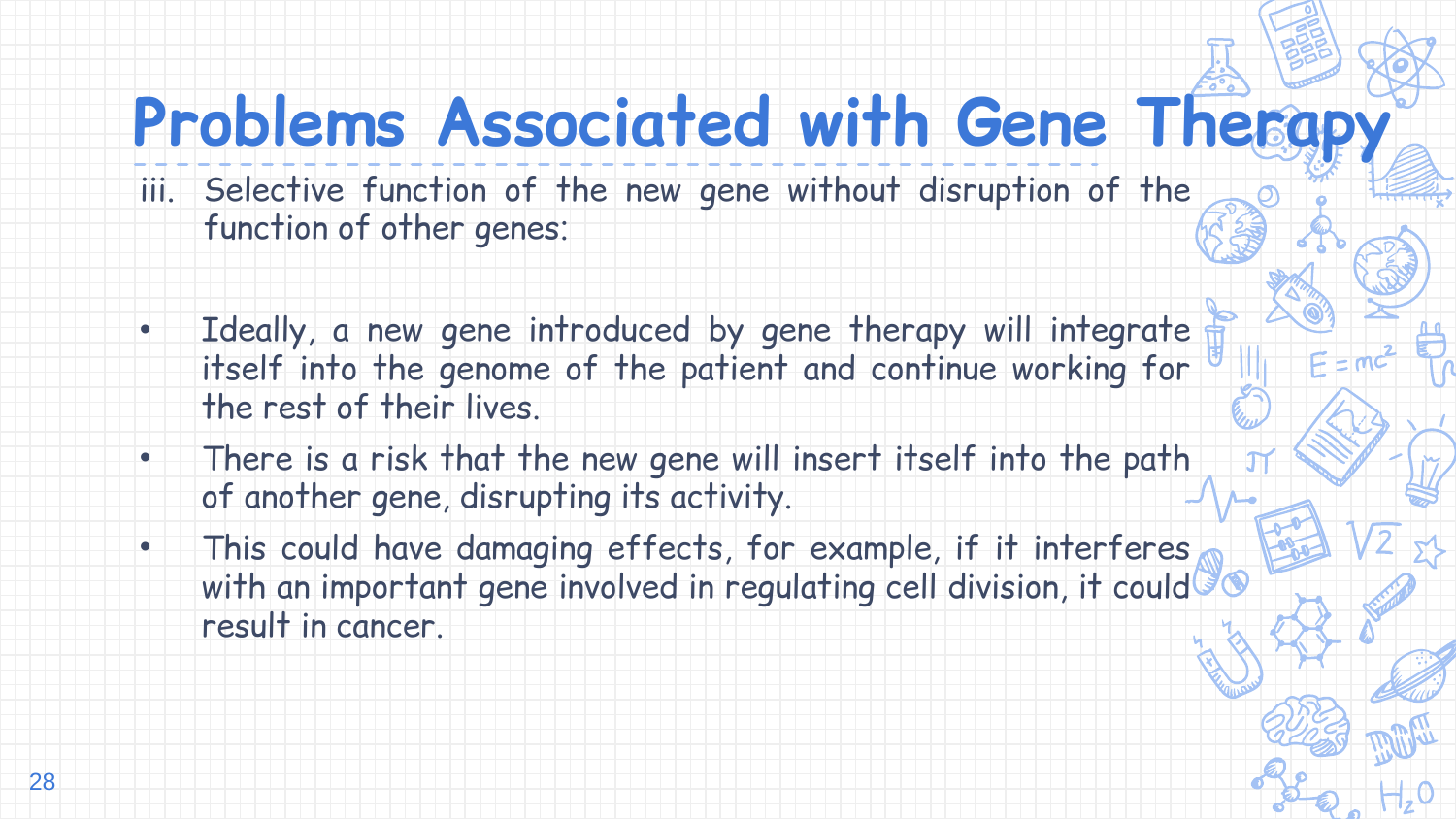

# Problems Associated with Gene Therapy
Selective function of the new gene without disruption of the function of other genes:

Ideally, a new gene introduced by gene therapy will integrate itself into the genome of the patient and continue working for the rest of their lives.
There is a risk that the new gene will insert itself into the path of another gene, disrupting its activity.
This could have damaging effects, for example, if it interferes with an important gene involved in regulating cell division, it could result in cancer.
28